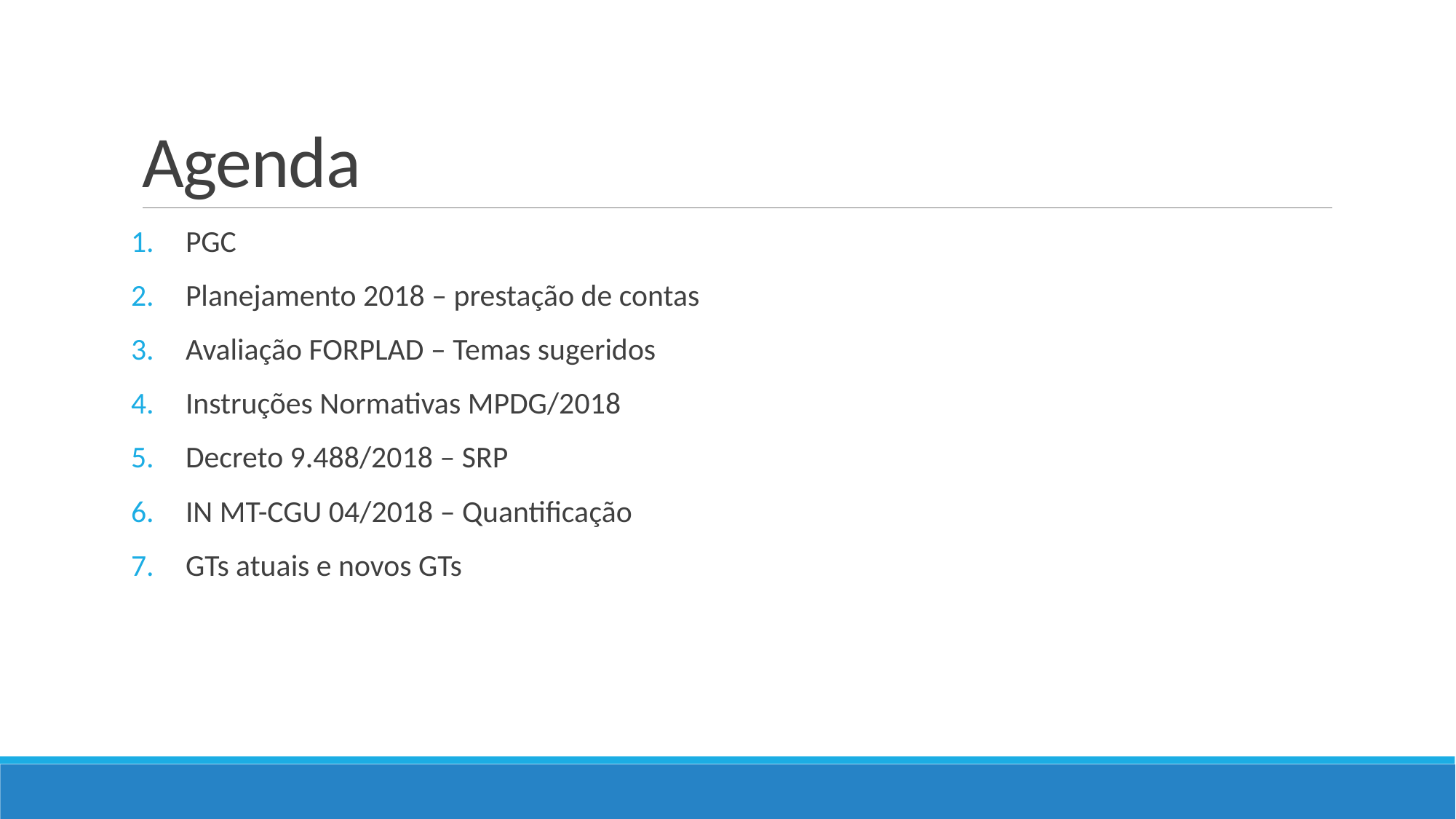

# Agenda
PGC
Planejamento 2018 – prestação de contas
Avaliação FORPLAD – Temas sugeridos
Instruções Normativas MPDG/2018
Decreto 9.488/2018 – SRP
IN MT-CGU 04/2018 – Quantificação
GTs atuais e novos GTs